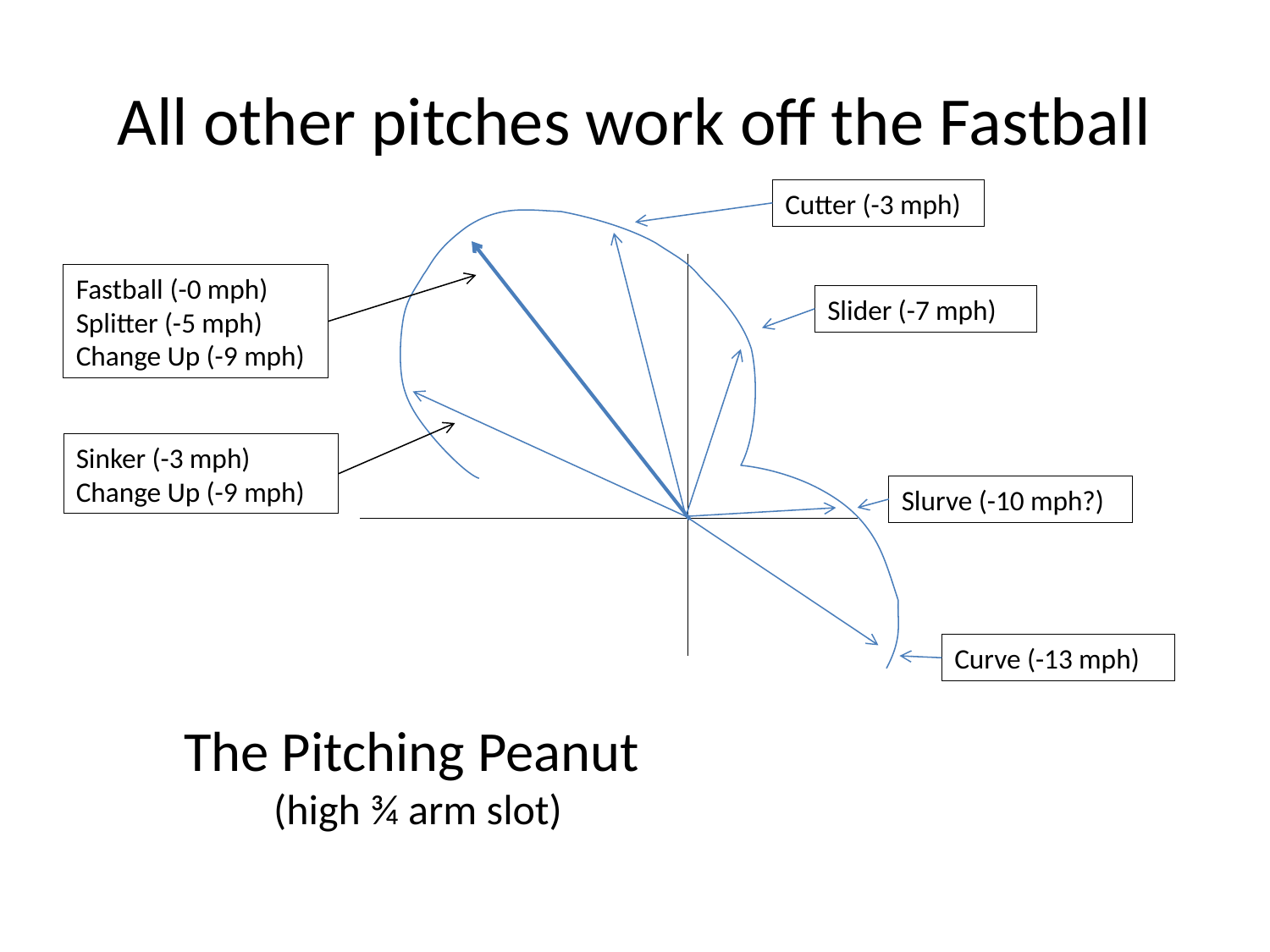

# All other pitches work off the Fastball

Cutter (-3 mph)
Fastball (-0 mph)
Splitter (-5 mph)
Change Up (-9 mph)
Slider (-7 mph)
Sinker (-3 mph)
Change Up (-9 mph)
Slurve (-10 mph?)
Curve (-13 mph)
The Pitching Peanut
(high ¾ arm slot)